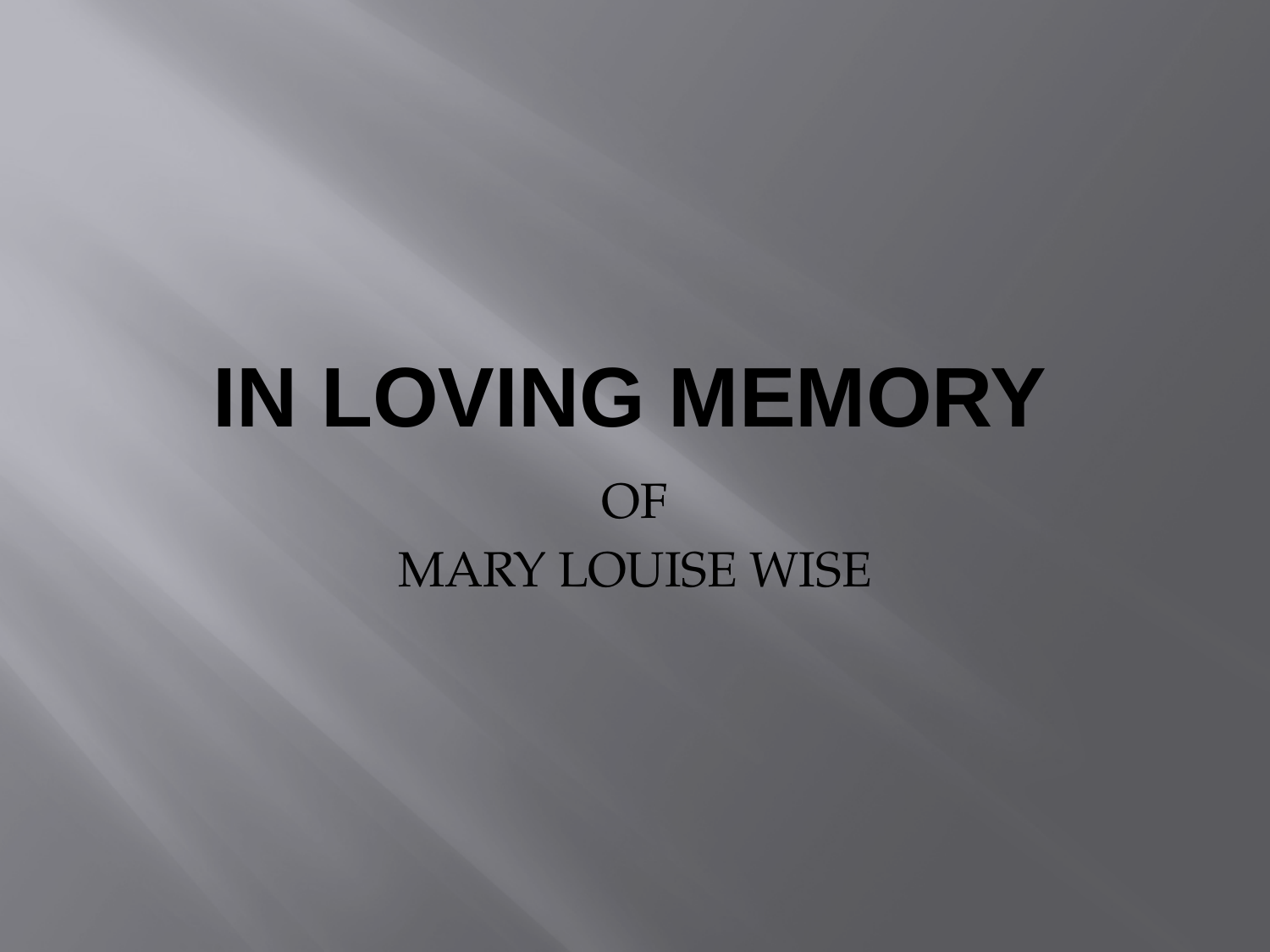

# IN LOVING MEMORY
OF
MARY LOUISE WISE